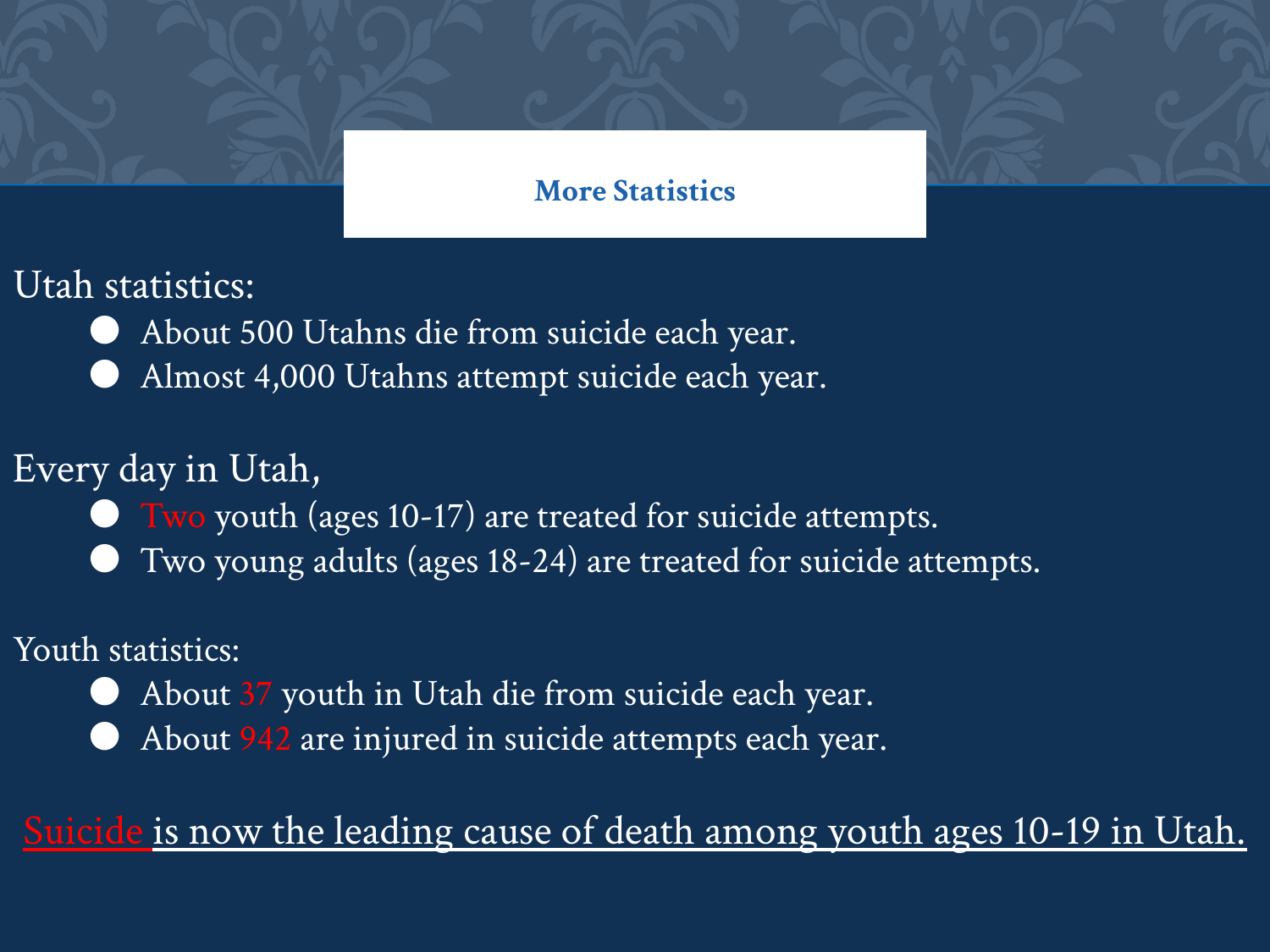

# More Statistics

Utah statistics:
About 500 Utahns die from suicide each year.
Almost 4,000 Utahns attempt suicide each year.

Every day in Utah,
Two youth (ages 10-17) are treated for suicide attempts.
Two young adults (ages 18-24) are treated for suicide attempts.

Youth statistics:
About 37 youth in Utah die from suicide each year.
About 942 are injured in suicide attempts each year.

Suicide is now the leading cause of death among youth ages 10-19 in Utah.